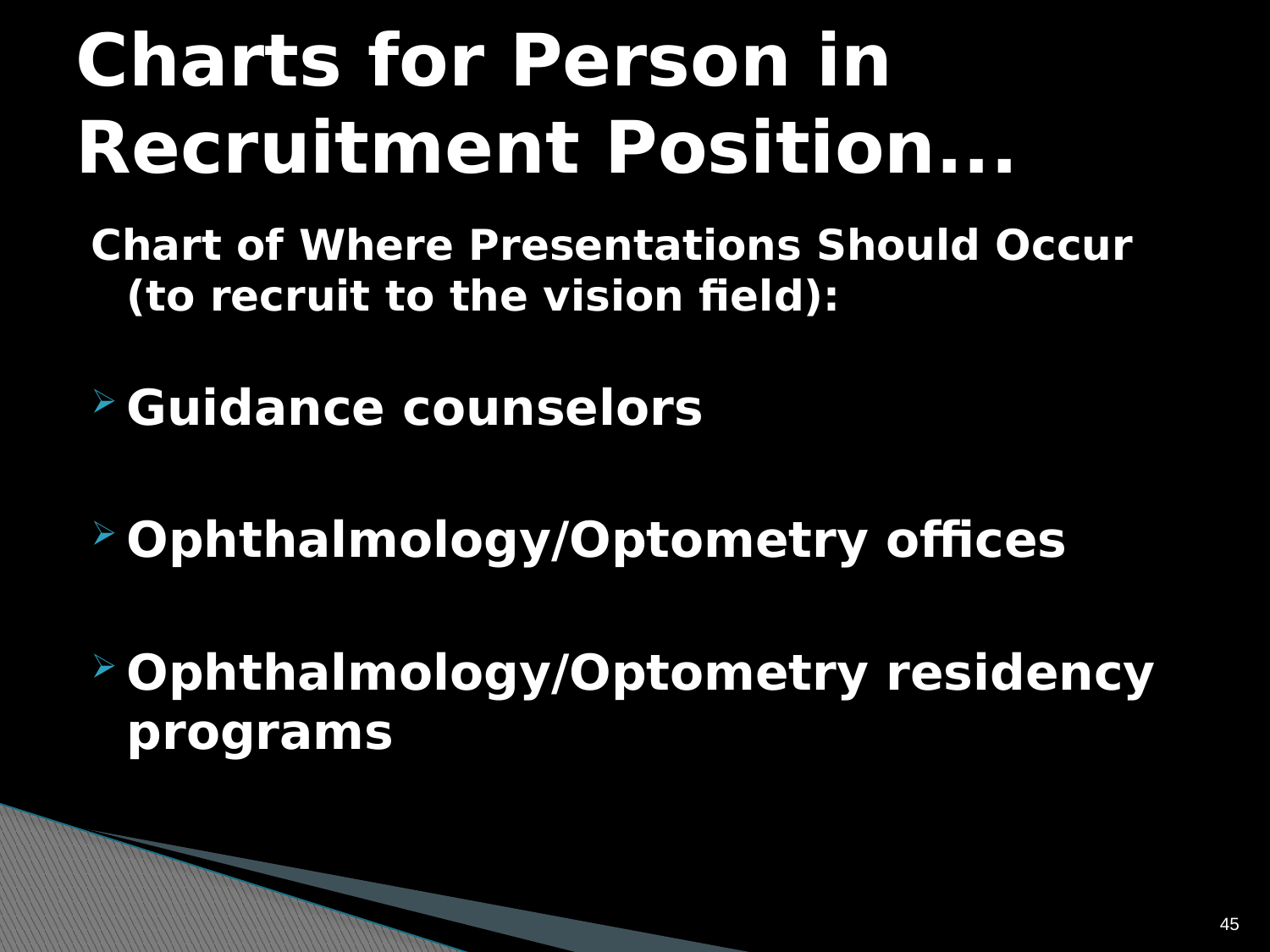

# Charts for Person in  Recruitment Position...
Chart of Where Presentations Should Occur (to recruit to the vision field):

Guidance counselors

Ophthalmology/Optometry offices

Ophthalmology/Optometry residency programs

45